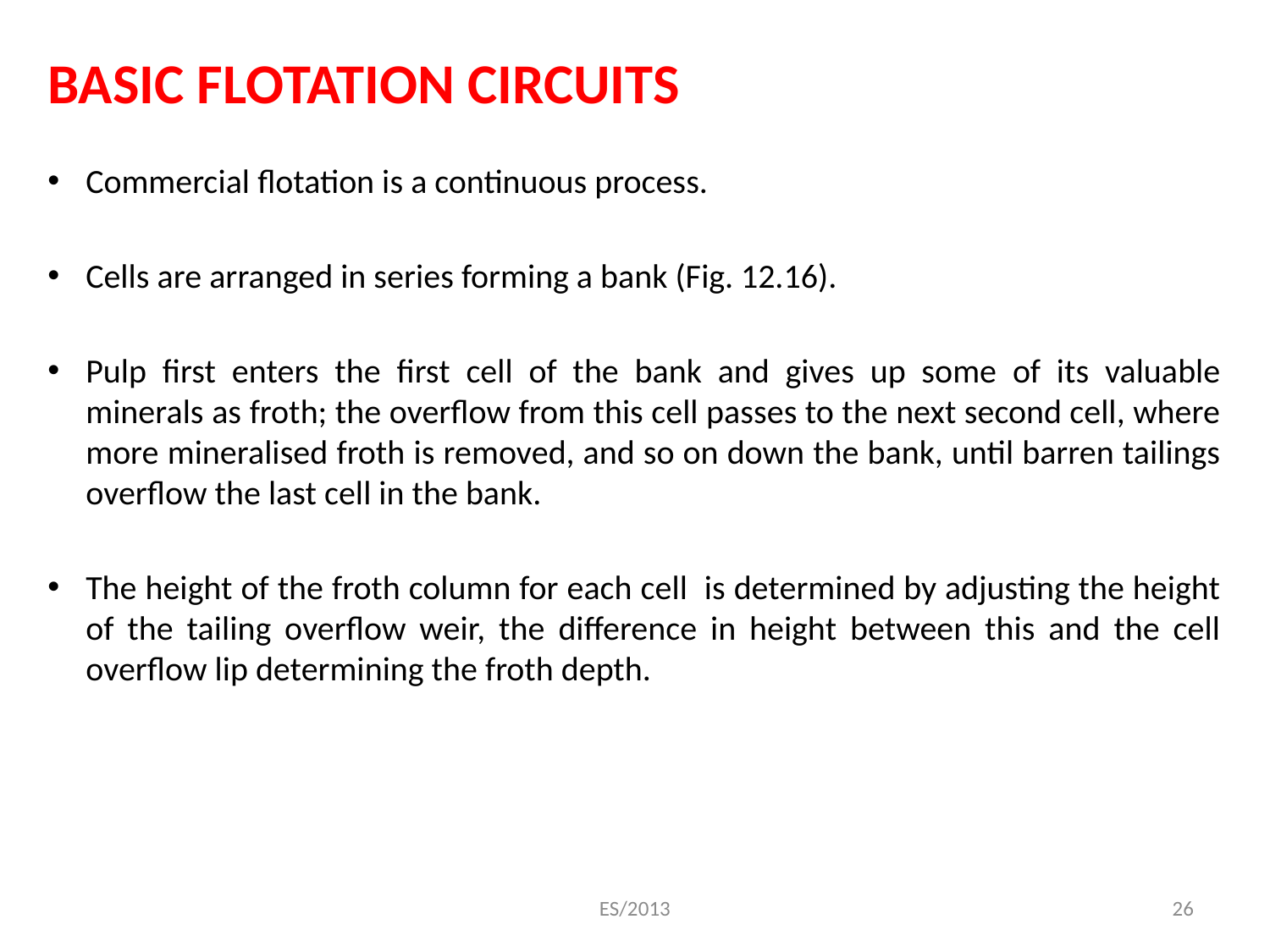

# BASIC FLOTATION CIRCUITS

Commercial flotation is a continuous process.

Cells are arranged in series forming a bank (Fig. 12.16).

Pulp first enters the first cell of the bank and gives up some of its valuable minerals as froth; the overflow from this cell passes to the next second cell, where more mineralised froth is removed, and so on down the bank, until barren tailings overflow the last cell in the bank.

The height of the froth column for each cell  is determined by adjusting the height of the tailing overflow weir, the difference in height between this and the cell overflow lip determining the froth depth.

ES/2013
26